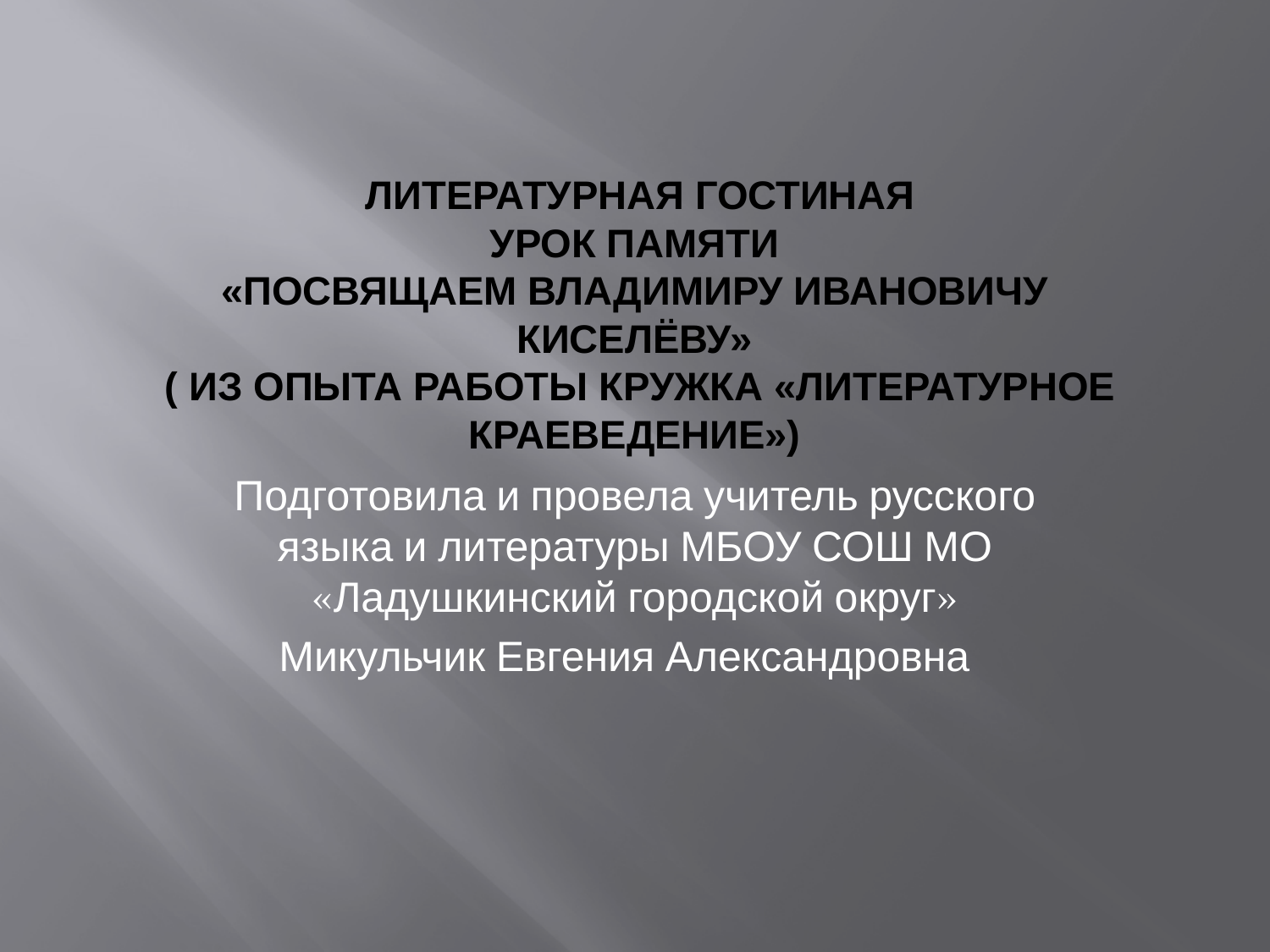

# Литературная гостиная Урок Памяти «Посвящаем Владимиру Ивановичу Киселёву» ( из опыта работы кружка «Литературное краеведение»)
Подготовила и провела учитель русского языка и литературы МБОУ СОШ МО «Ладушкинский городской округ»
Микульчик Евгения Александровна